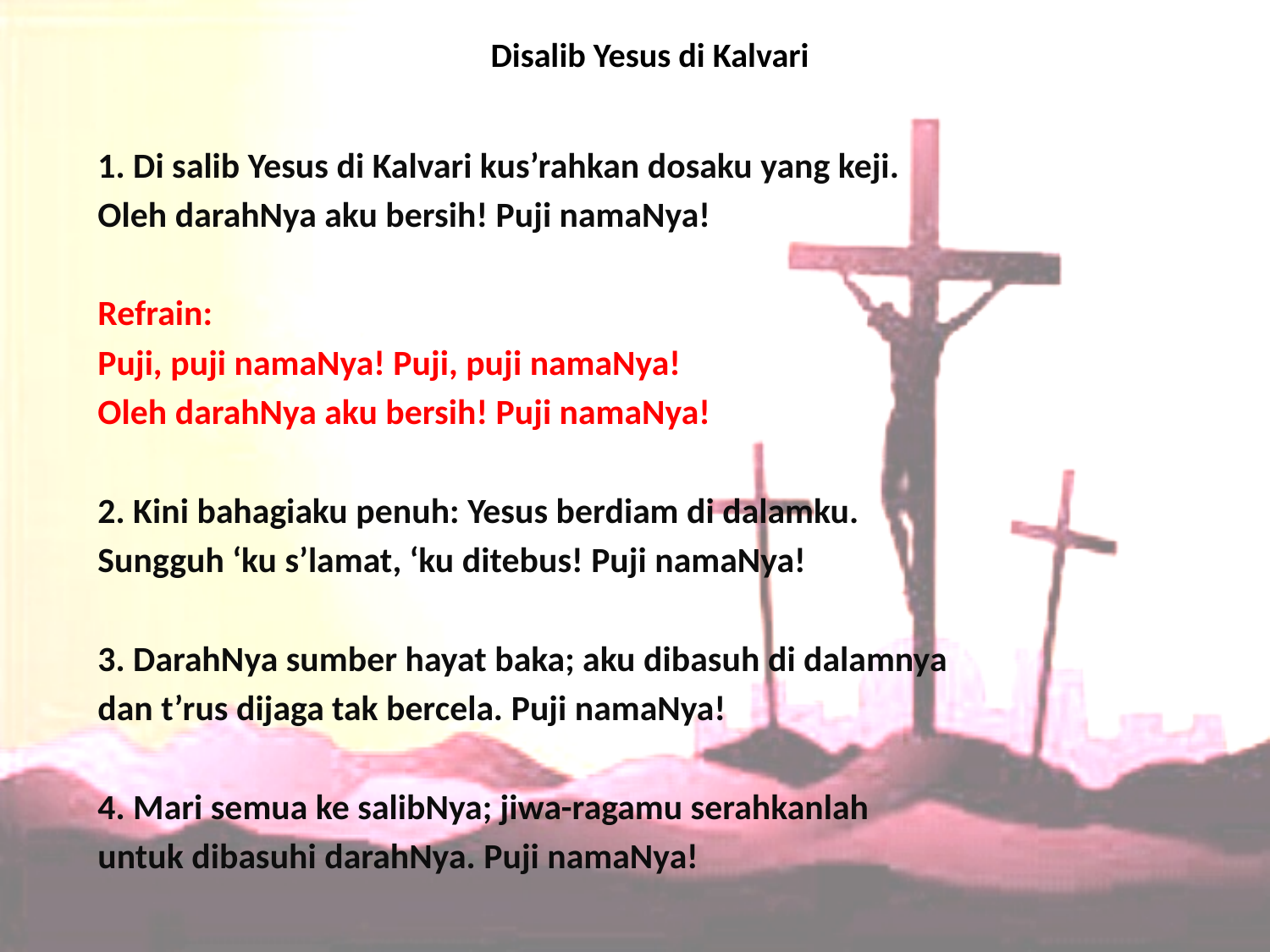

# Disalib Yesus di Kalvari
1. Di salib Yesus di Kalvari kus’rahkan dosaku yang keji.
Oleh darahNya aku bersih! Puji namaNya!

Refrain:
Puji, puji namaNya! Puji, puji namaNya!
Oleh darahNya aku bersih! Puji namaNya!

2. Kini bahagiaku penuh: Yesus berdiam di dalamku.
Sungguh ‘ku s’lamat, ‘ku ditebus! Puji namaNya!

3. DarahNya sumber hayat baka; aku dibasuh di dalamnya
dan t’rus dijaga tak bercela. Puji namaNya!

4. Mari semua ke salibNya; jiwa-ragamu serahkanlah
untuk dibasuhi darahNya. Puji namaNya!